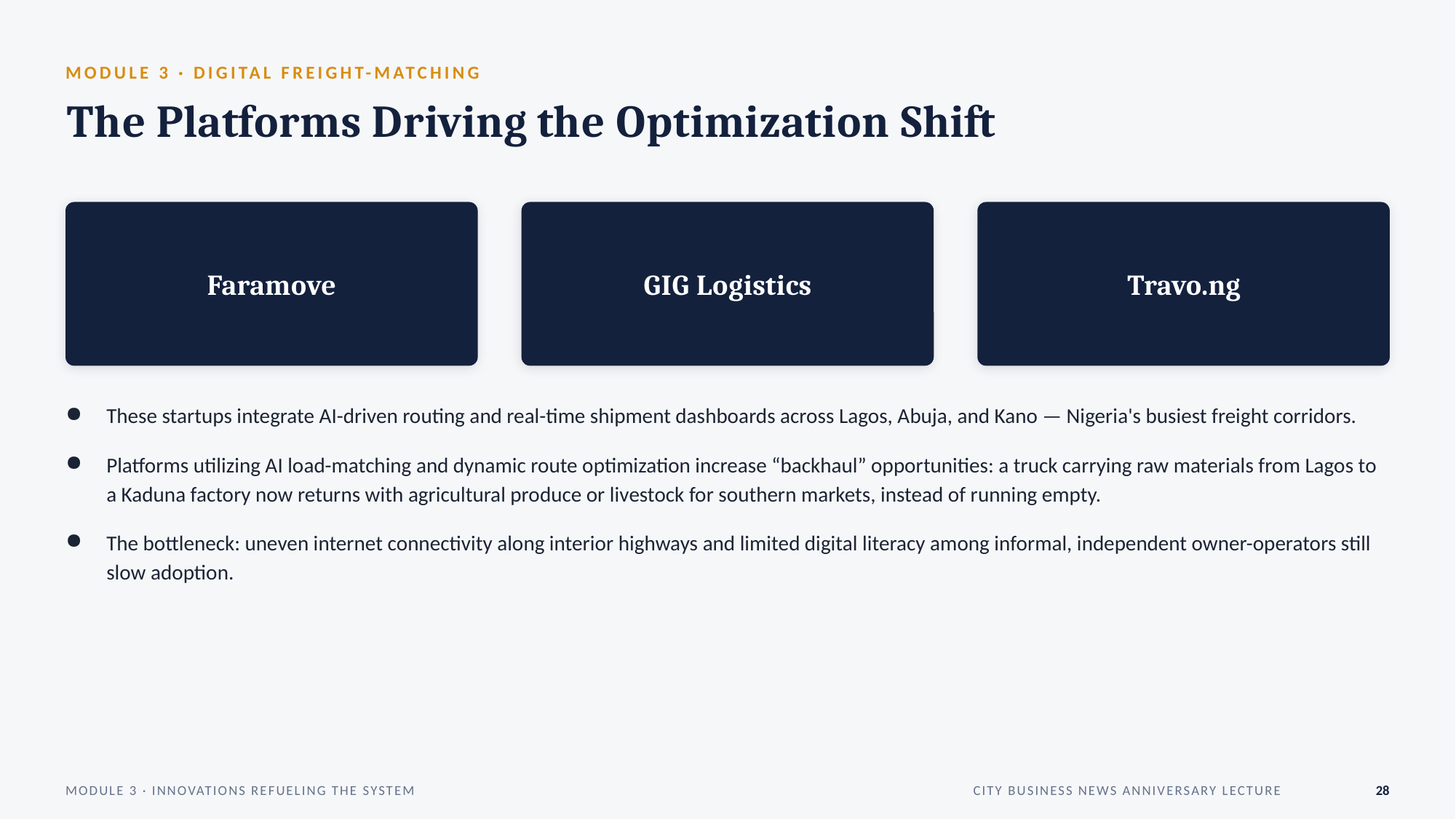

MODULE 3 · DIGITAL FREIGHT-MATCHING
The Platforms Driving the Optimization Shift

Faramove

GIG Logistics

Travo.ng
These startups integrate AI-driven routing and real-time shipment dashboards across Lagos, Abuja, and Kano — Nigeria's busiest freight corridors.
Platforms utilizing AI load-matching and dynamic route optimization increase “backhaul” opportunities: a truck carrying raw materials from Lagos to a Kaduna factory now returns with agricultural produce or livestock for southern markets, instead of running empty.
The bottleneck: uneven internet connectivity along interior highways and limited digital literacy among informal, independent owner-operators still slow adoption.
MODULE 3 · INNOVATIONS REFUELING THE SYSTEM
CITY BUSINESS NEWS ANNIVERSARY LECTURE
28